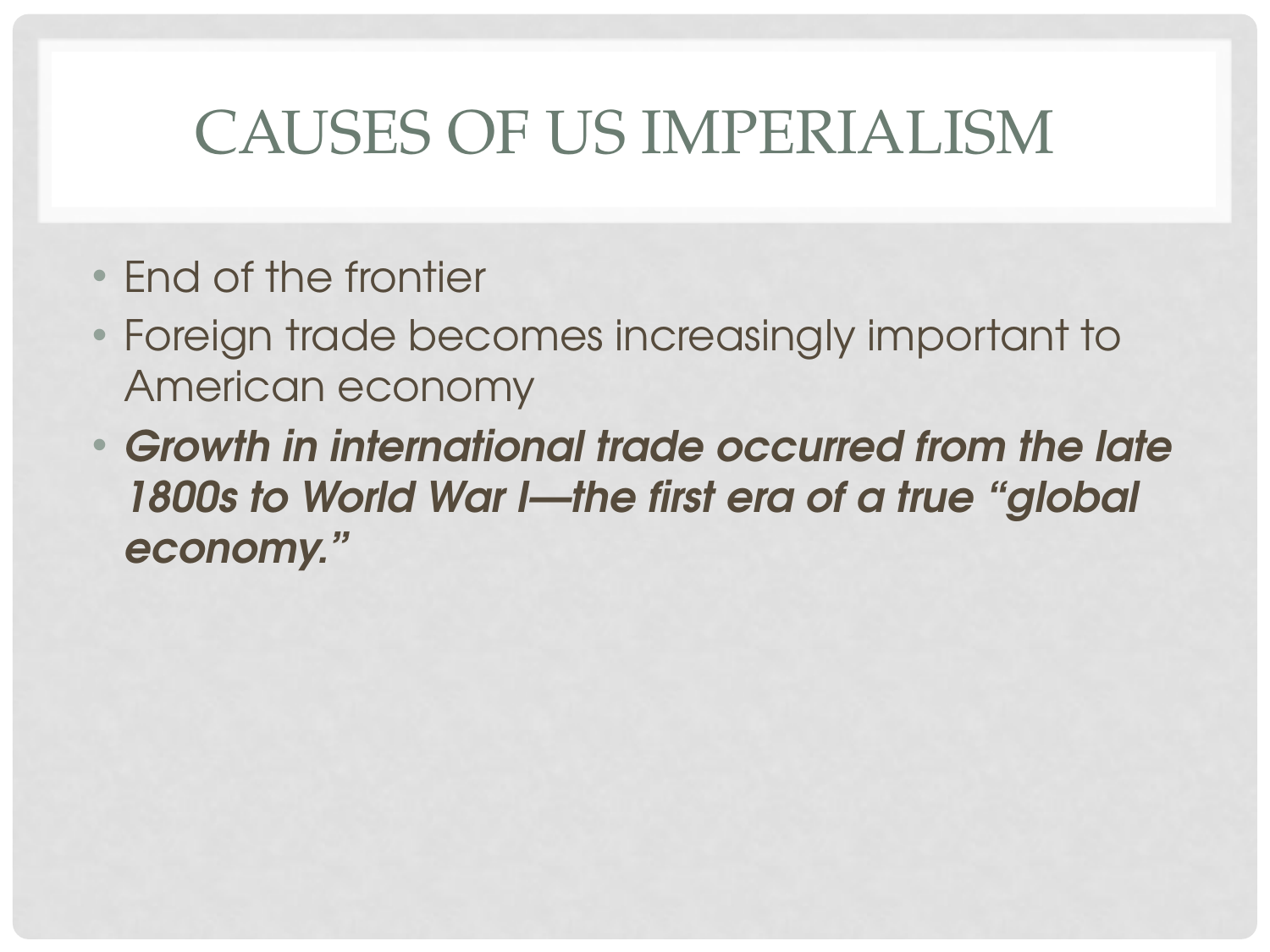

# Causes of US Imperialism
End of the frontier
Foreign trade becomes increasingly important to American economy
Growth in international trade occurred from the late 1800s to World War I—the first era of a true “global economy.”